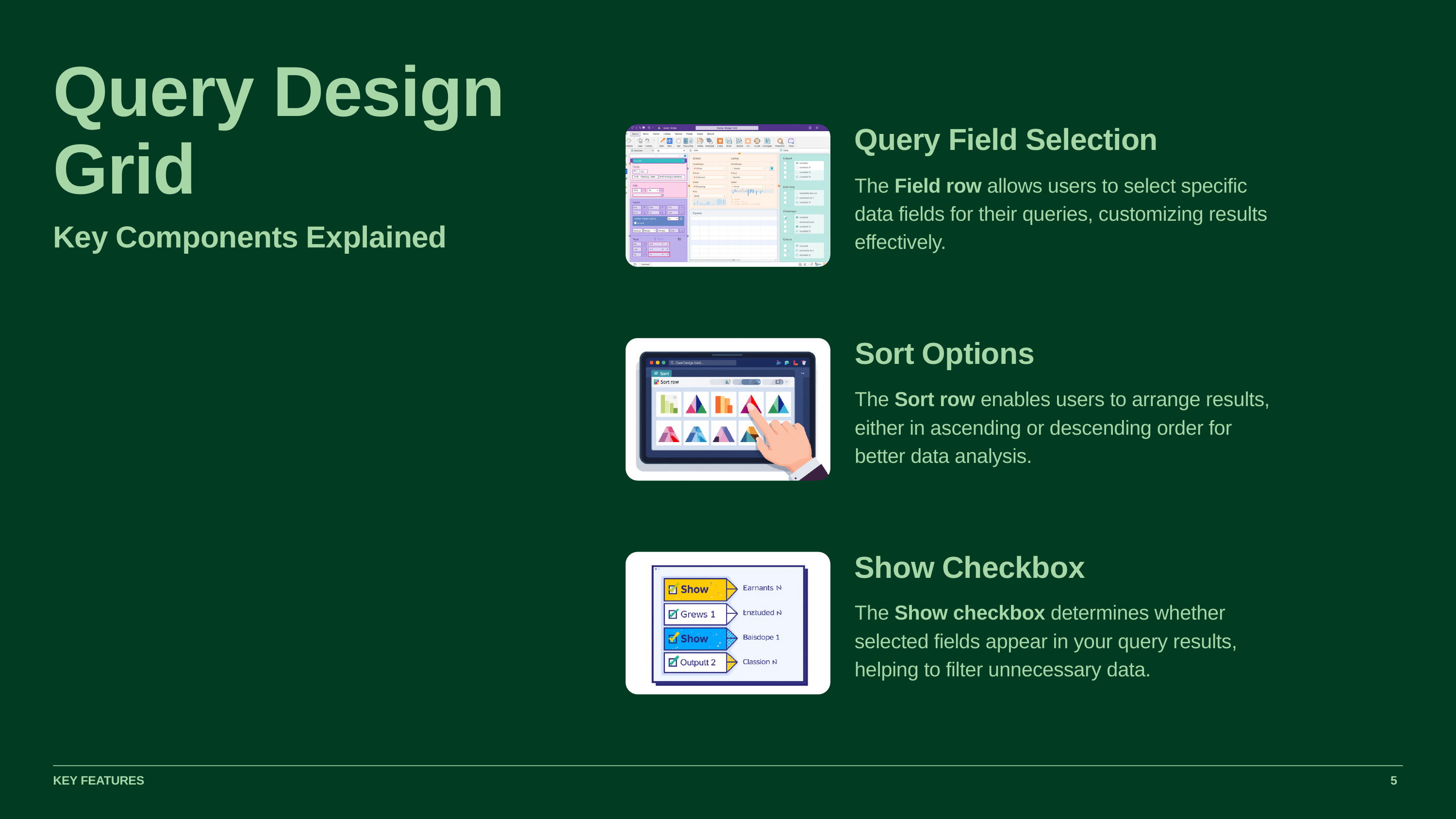

Query Design Grid
Key Components Explained

Query Field Selection
The Field row allows users to select specific data fields for their queries, customizing results effectively.

Sort Options
The Sort row enables users to arrange results, either in ascending or descending order for better data analysis.
Show Checkbox
The Show checkbox determines whether selected fields appear in your query results, helping to filter unnecessary data.

5
KEY FEATURES